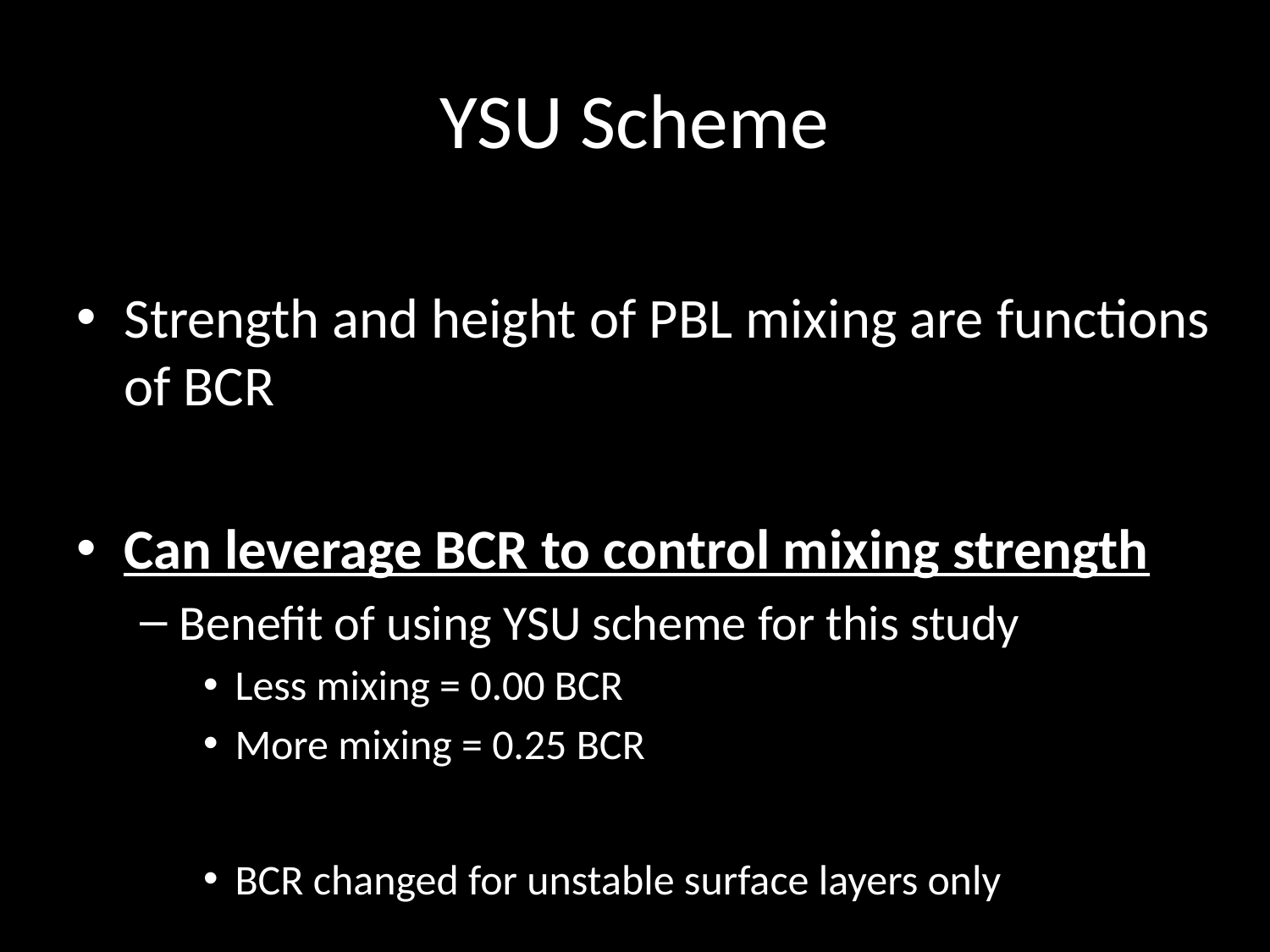

# YSU Scheme

Strength and height of PBL mixing are functions of BCR

Can leverage BCR to control mixing strength
Benefit of using YSU scheme for this study
Less mixing = 0.00 BCR
More mixing = 0.25 BCR

BCR changed for unstable surface layers only